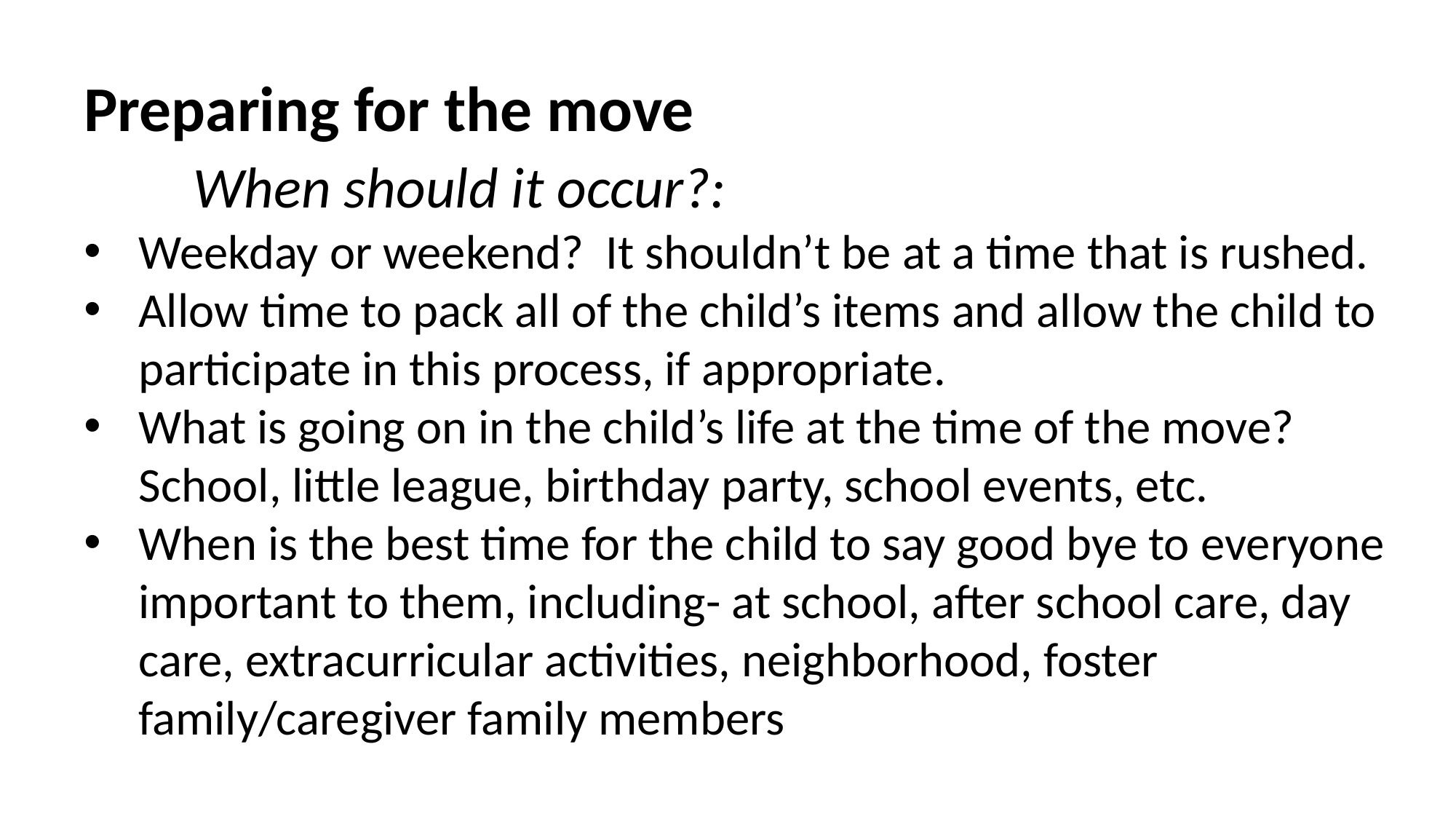

Preparing for the move
	When should it occur?:
Weekday or weekend?  It shouldn’t be at a time that is rushed.
Allow time to pack all of the child’s items and allow the child to participate in this process, if appropriate.
What is going on in the child’s life at the time of the move?  School, little league, birthday party, school events, etc.
When is the best time for the child to say good bye to everyone important to them, including- at school, after school care, day care, extracurricular activities, neighborhood, foster family/caregiver family members